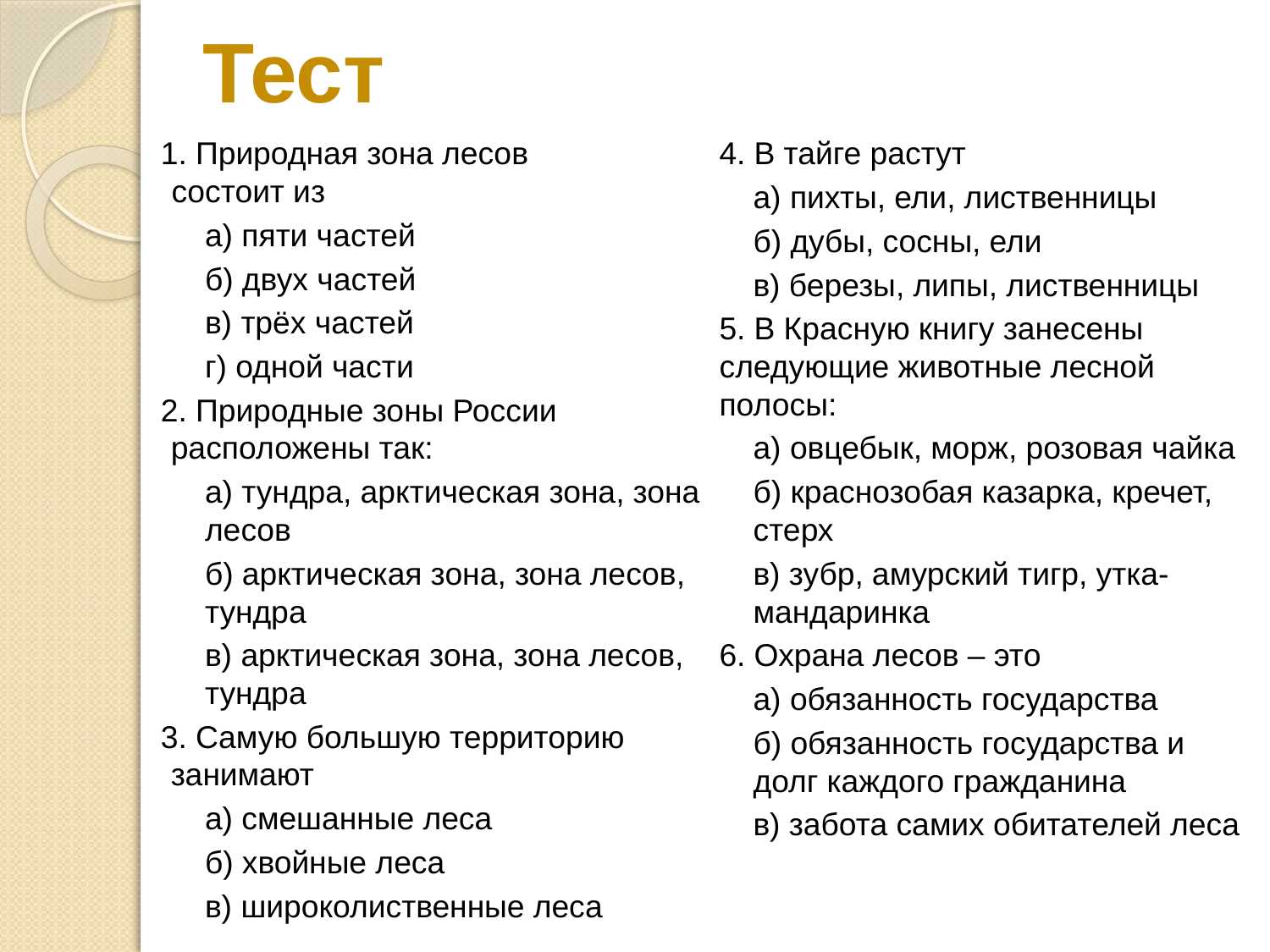

# Тест
1. Природная зона лесов                     состоит из
а) пяти частей
б) двух частей
в) трёх частей
г) одной части
2. Природные зоны России расположены так:
а) тундра, арктическая зона, зона лесов
б) арктическая зона, зона лесов, тундра
в) арктическая зона, зона лесов, тундра
3. Самую большую территорию занимают
а) смешанные леса
б) хвойные леса
в) широколиственные леса
4. В тайге растут
а) пихты, ели, лиственницы
б) дубы, сосны, ели
в) березы, липы, лиственницы
5. В Красную книгу занесены следующие животные лесной полосы:
а) овцебык, морж, розовая чайка
б) краснозобая казарка, кречет, стерх
в) зубр, амурский тигр, утка-мандаринка
6. Охрана лесов – это
а) обязанность государства
б) обязанность государства и долг каждого гражданина
в) забота самих обитателей леса